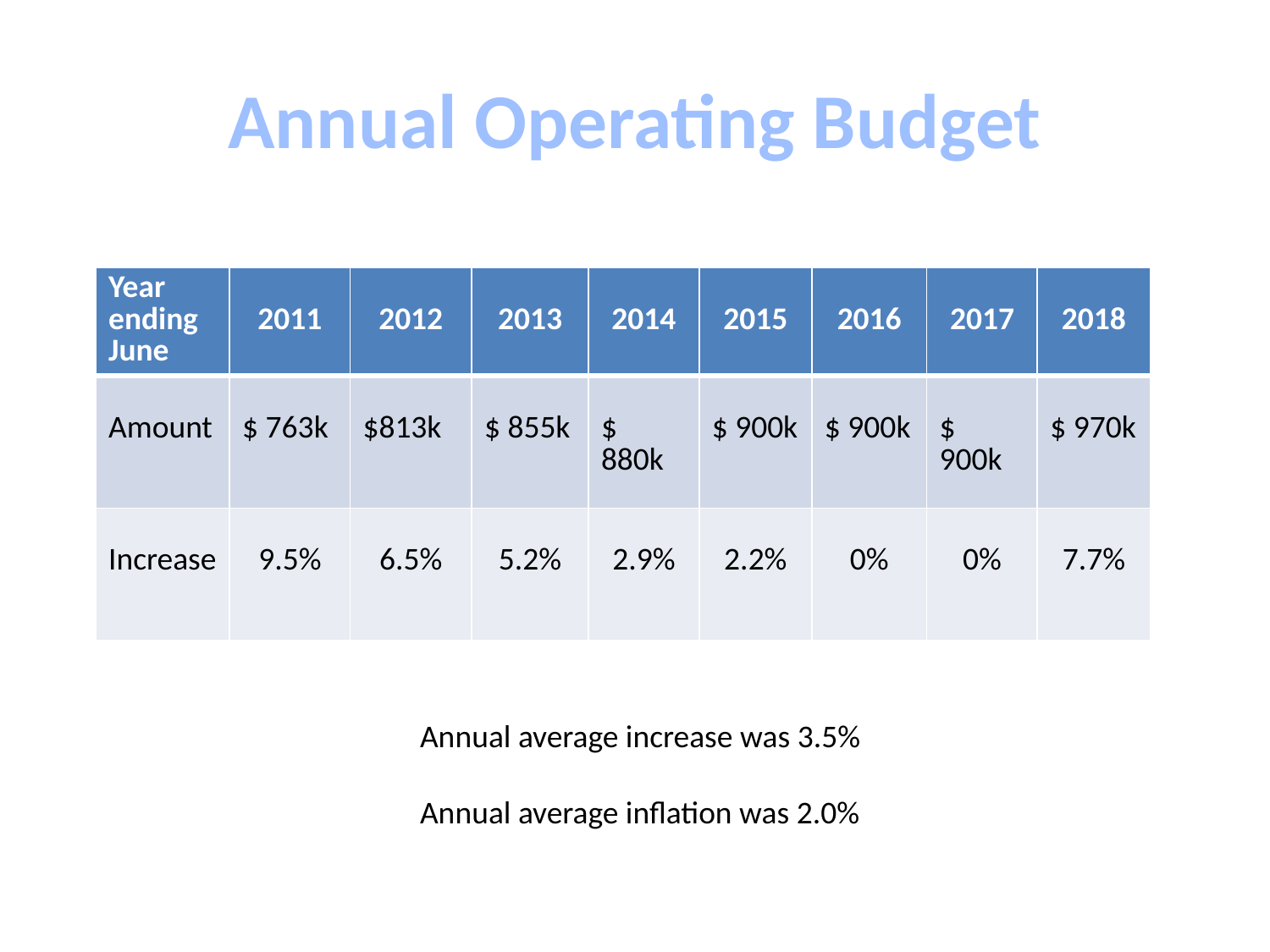

# Annual Operating Budget
|  |  |  |  |  |  |  |
| --- | --- | --- | --- | --- | --- | --- |
|  |  |  |  |  |  |  |
| Year ending June | 2011 | 2012 | 2013 | 2014 | 2015 | 2016 | 2017 | 2018 |
| --- | --- | --- | --- | --- | --- | --- | --- | --- |
| Amount | $ 763k | $813k | $ 855k | $ 880k | $ 900k | $ 900k | $ 900k | $ 970k |
| Increase | 9.5% | 6.5% | 5.2% | 2.9% | 2.2% | 0% | 0% | 7.7% |
Annual average increase was 3.5%

Annual average inflation was 2.0%